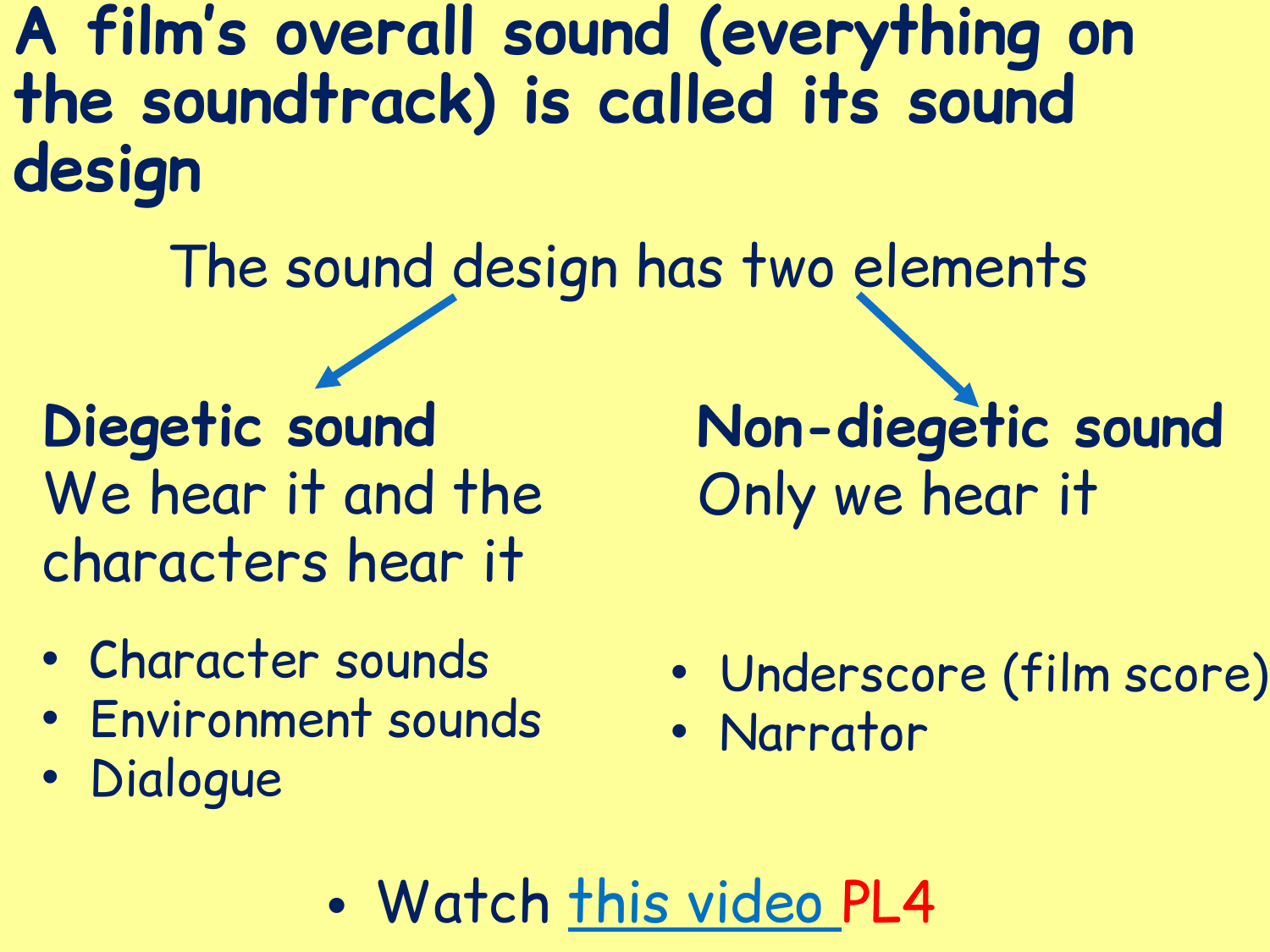

# A film’s overall sound (everything on the soundtrack) is called its sound design
The sound design has two elements
Diegetic sound
We hear it and the characters hear it
Non-diegetic sound Only we hear it
Character sounds
Environment sounds
Dialogue
Underscore (film score)
Narrator
Watch this video PL4